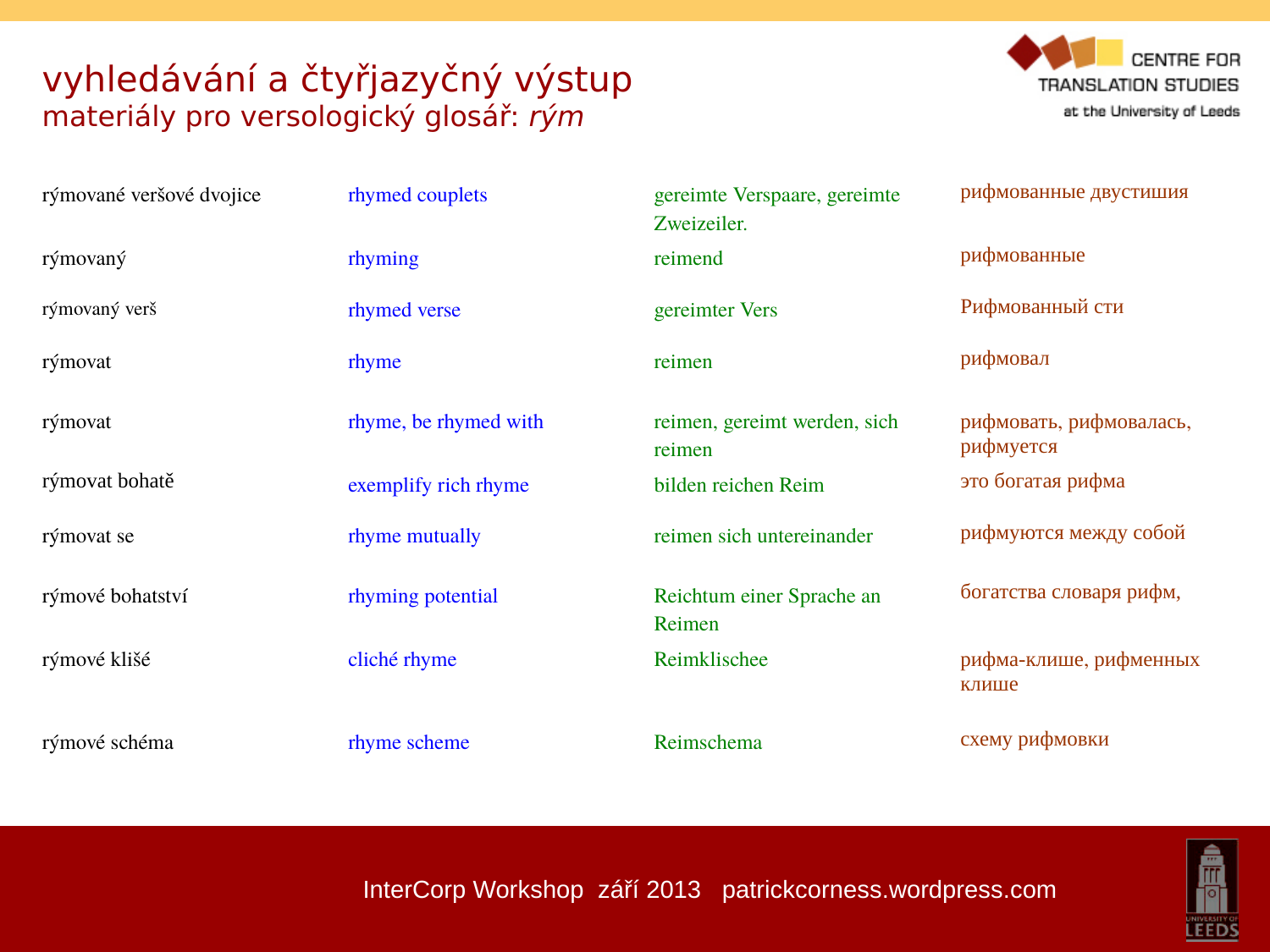

vyhledávání a čtyřjazyčný výstup
materiály pro versologický glosář: rým
| rýmované veršové dvojice | rhymed couplets | gereimte Verspaare, gereimte Zweizeiler. | рифмованные двустишия |
| --- | --- | --- | --- |
| rýmovaný | rhyming | reimend | рифмованные |
| rýmovaný verš | rhymed verse | gereimter Vers | Рифмованный сти |
| rýmovat | rhyme | reimen | рифмовал |
| rýmovat | rhyme, be rhymed with | reimen, gereimt werden, sich reimen | рифмовать, рифмовалась, рифмуется |
| rýmovat bohatě | exemplify rich rhyme | bilden reichen Reim | это богатая рифма |
| rýmovat se | rhyme mutually | reimen sich untereinander | рифмуются между собой |
| rýmové bohatství | rhyming potential | Reichtum einer Sprache an Reimen | богатства словаря рифм, |
| rýmové klišé | cliché rhyme | Reimklischee | рифма-клише, рифменных клише |
| rýmové schéma | rhyme scheme | Reimschema | схему рифмовки |
InterCorp Workshop  září 2013   patrickcorness.wordpress.com